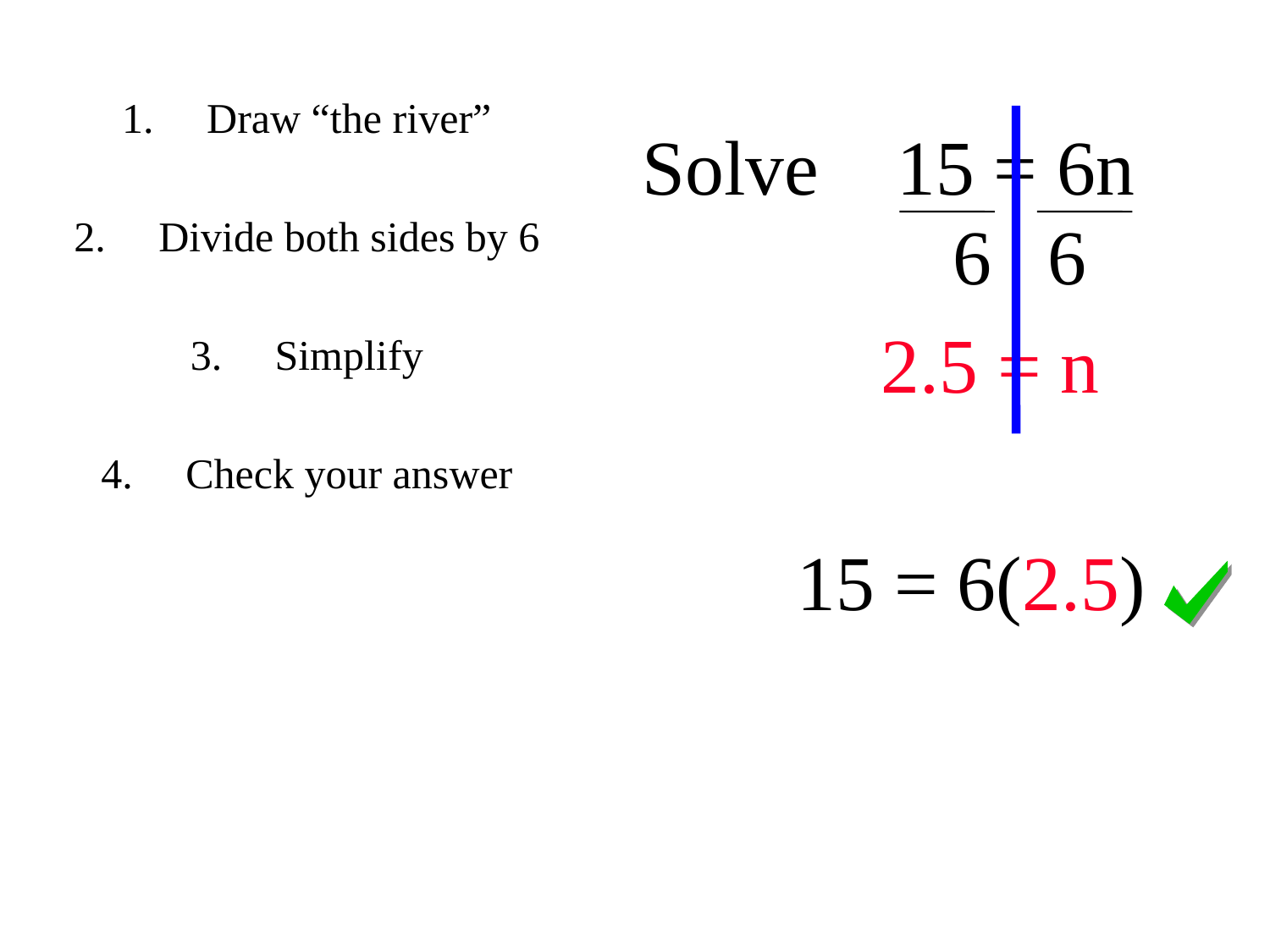

Draw “the river”

Divide both sides by 6

Simplify

Check your answer
# Solve    15 = 6n

        6	  6
     2.5 = n

   15 = 6(2.5)